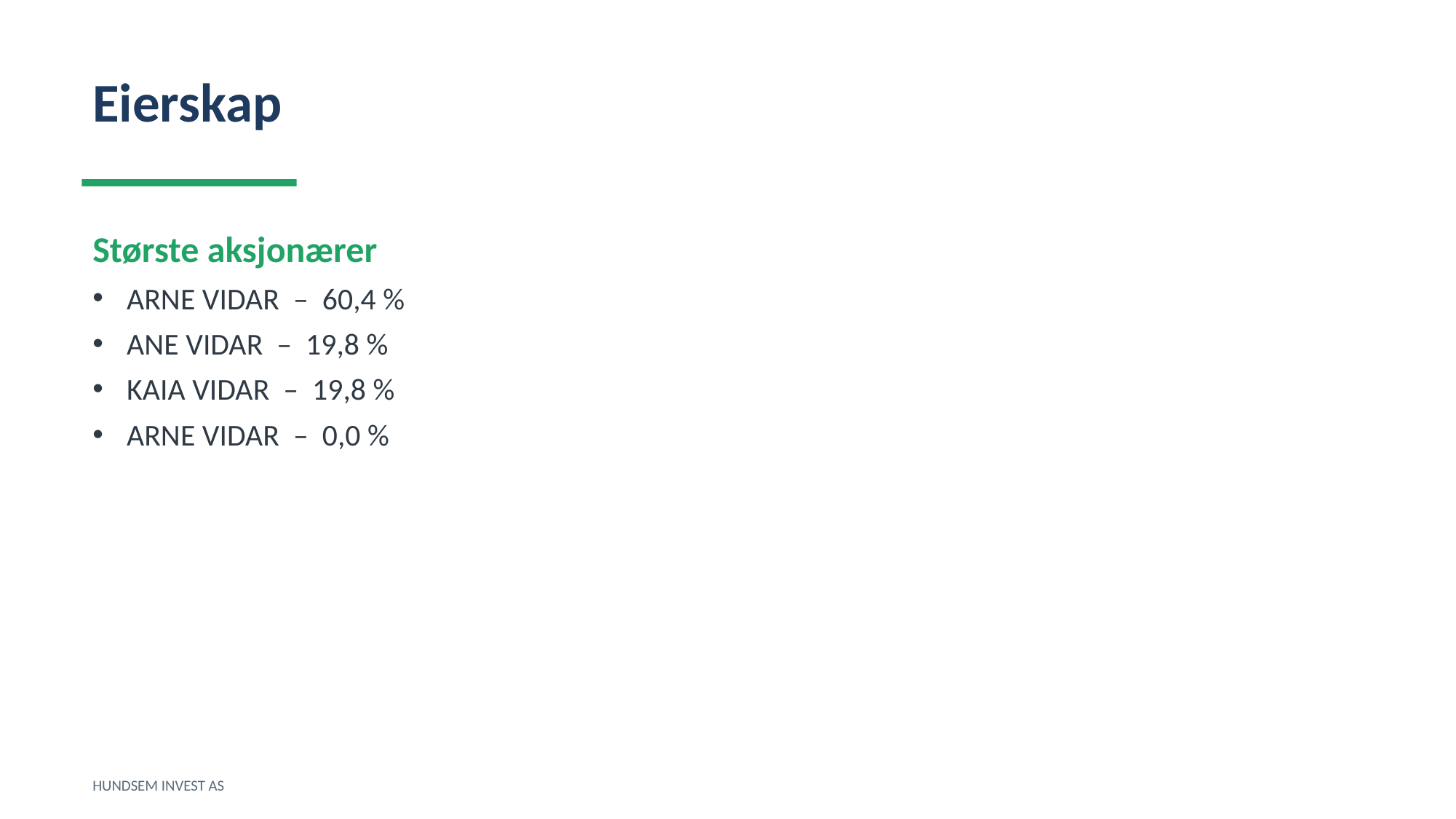

Eierskap

Største aksjonærer
ARNE VIDAR  –  60,4 %
ANE VIDAR  –  19,8 %
KAIA VIDAR  –  19,8 %
ARNE VIDAR  –  0,0 %
HUNDSEM INVEST AS